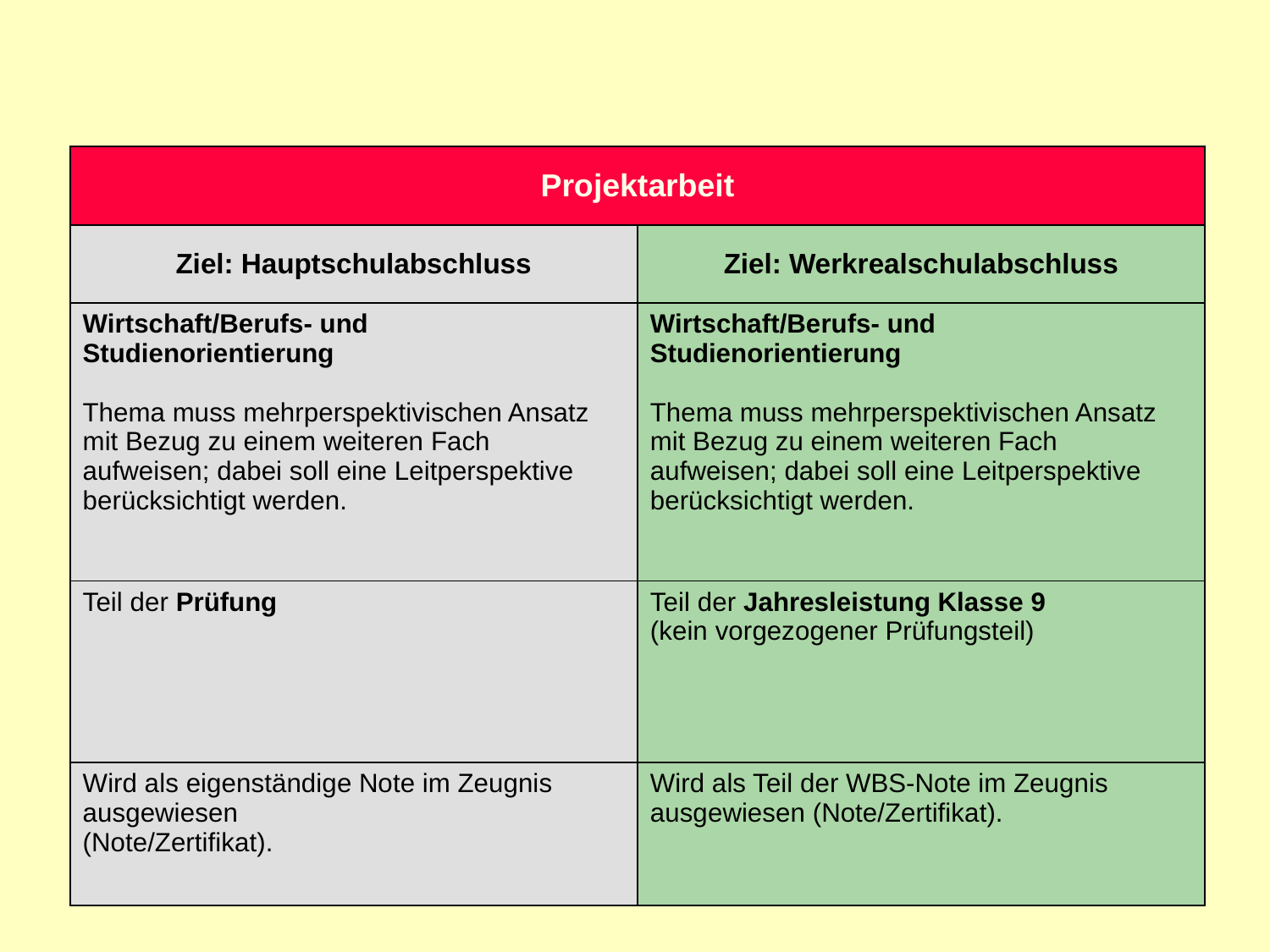

| Projektarbeit |  |
| --- | --- |
| Ziel: Hauptschulabschluss | Ziel: Werkrealschulabschluss |
| Wirtschaft/Berufs- und Studienorientierung Thema muss mehrperspektivischen Ansatz mit Bezug zu einem weiteren Fach aufweisen; dabei soll eine Leitperspektive berücksichtigt werden. | Wirtschaft/Berufs- und Studienorientierung Thema muss mehrperspektivischen Ansatz mit Bezug zu einem weiteren Fach aufweisen; dabei soll eine Leitperspektive berücksichtigt werden. |
| Teil der Prüfung | Teil der Jahresleistung Klasse 9 (kein vorgezogener Prüfungsteil) |
| Wird als eigenständige Note im Zeugnis ausgewiesen (Note/Zertifikat). | Wird als Teil der WBS-Note im Zeugnis ausgewiesen (Note/Zertifikat). |